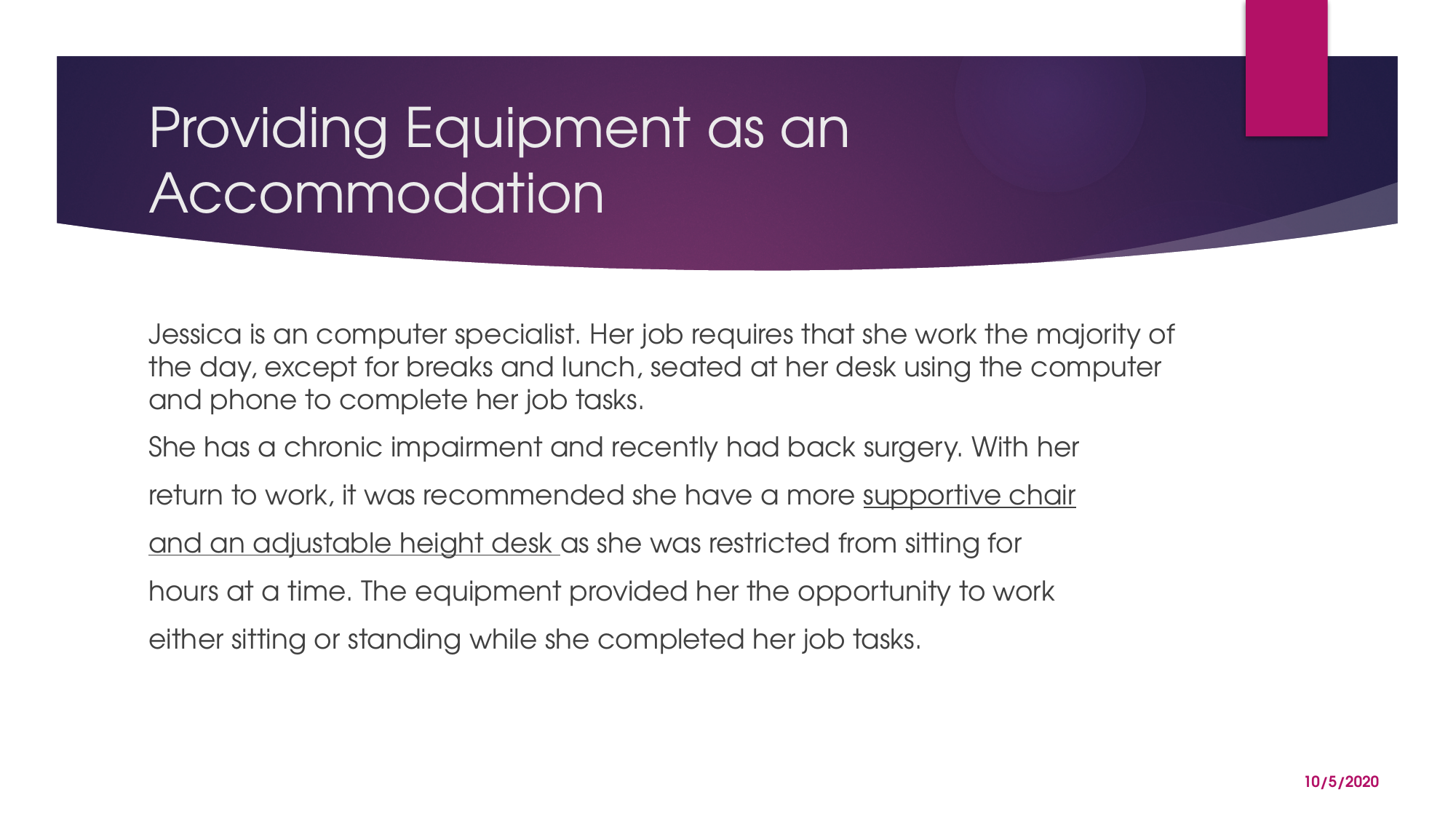

# Providing Equipment as an Accommodation
Jessica is an computer specialist. Her job requires that she work the majority of the day, except for breaks and lunch, seated at her desk using the computer and phone to complete her job tasks.
She has a chronic impairment and recently had back surgery. With her
return to work, it was recommended she have a more supportive chair
and an adjustable height desk as she was restricted from sitting for
hours at a time. The equipment provided her the opportunity to work
either sitting or standing while she completed her job tasks.
10/5/2020